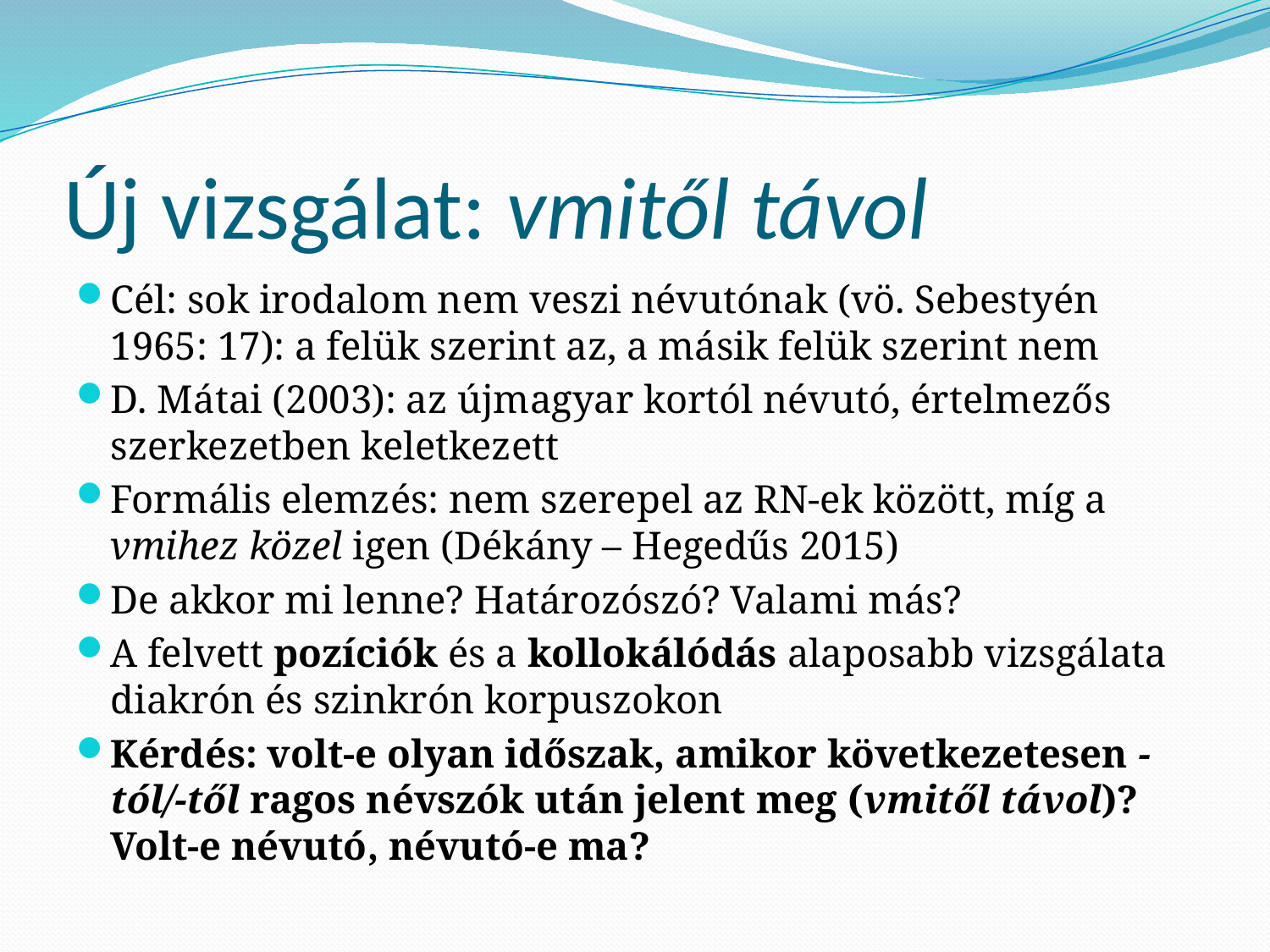

# Új vizsgálat: vmitől távol
Cél: sok irodalom nem veszi névutónak (vö. Sebestyén 1965: 17): a felük szerint az, a másik felük szerint nem
D. Mátai (2003): az újmagyar kortól névutó, értelmezős szerkezetben keletkezett
Formális elemzés: nem szerepel az RN-ek között, míg a vmihez közel igen (Dékány – Hegedűs 2015)
De akkor mi lenne? Határozószó? Valami más?
A felvett pozíciók és a kollokálódás alaposabb vizsgálata diakrón és szinkrón korpuszokon
Kérdés: volt-e olyan időszak, amikor következetesen -tól/-től ragos névszók után jelent meg (vmitől távol)? Volt-e névutó, névutó-e ma?